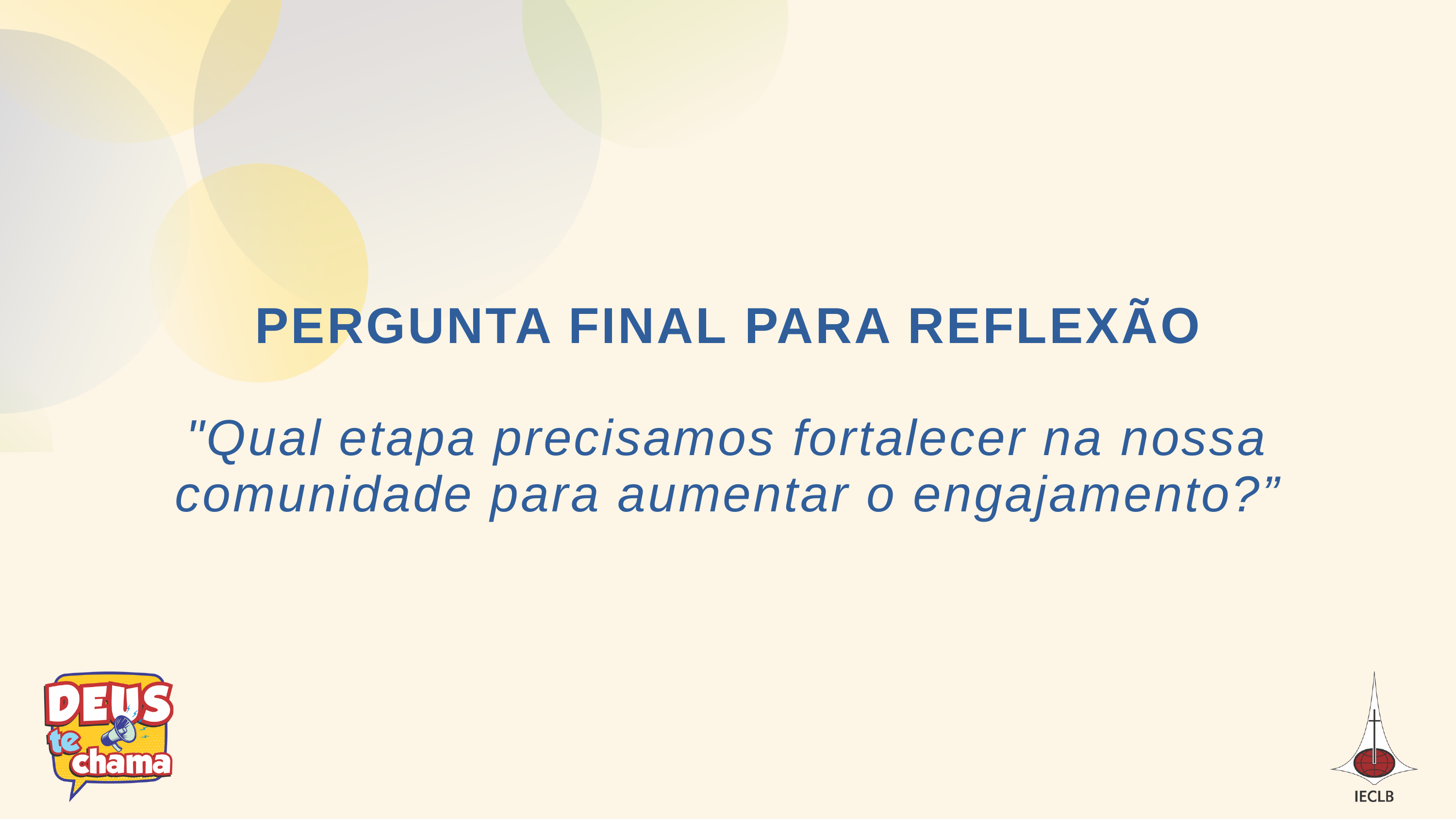

PERGUNTA FINAL PARA REFLEXÃO

"Qual etapa precisamos fortalecer na nossa comunidade para aumentar o engajamento?”